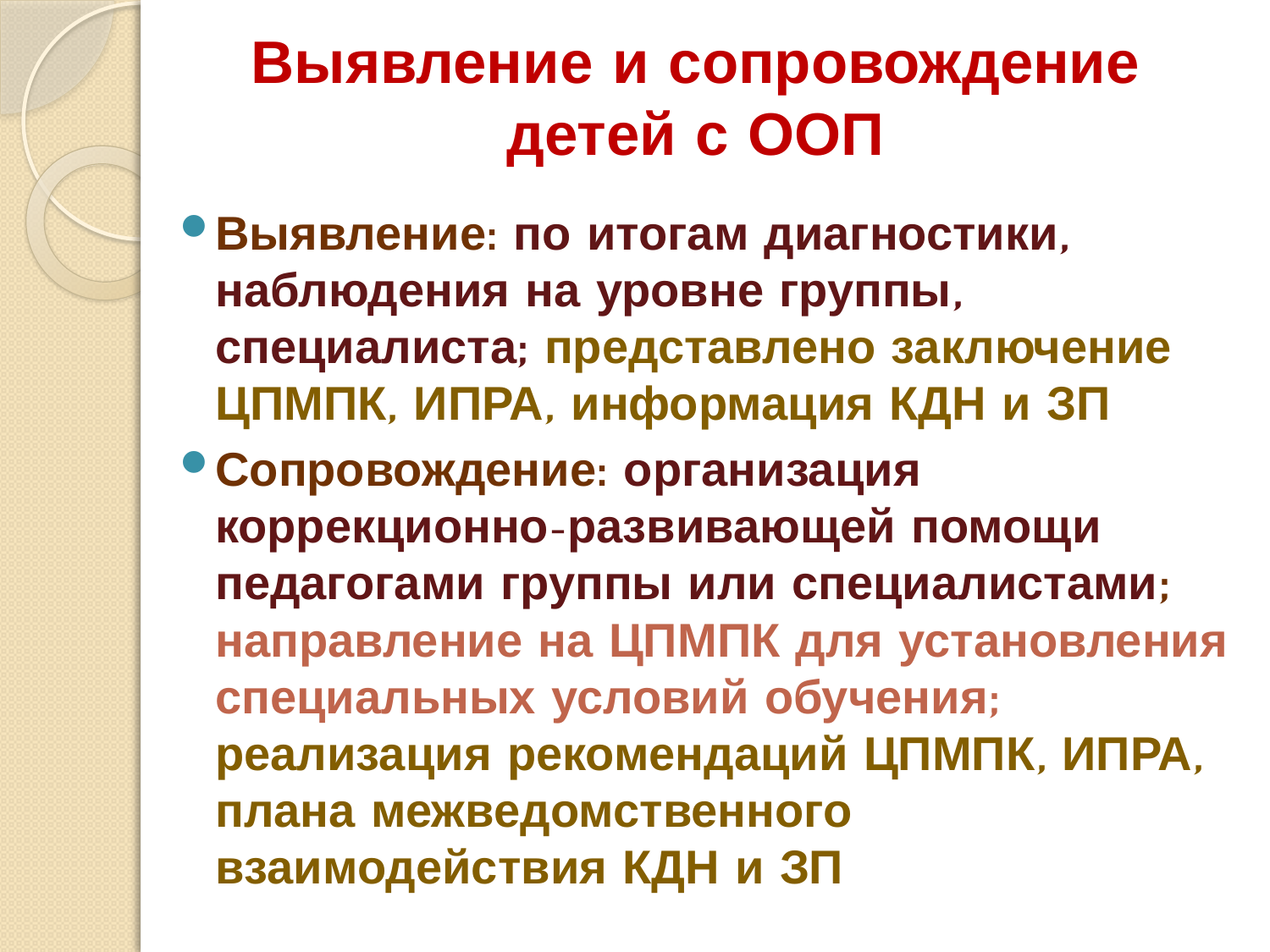

# Выявление и сопровождение детей с ООП
Выявление: по итогам диагностики, наблюдения на уровне группы, специалиста; представлено заключение ЦПМПК, ИПРА, информация КДН и ЗП
Сопровождение: организация коррекционно-развивающей помощи педагогами группы или специалистами; направление на ЦПМПК для установления  специальных условий обучения;  реализация рекомендаций ЦПМПК, ИПРА, плана межведомственного взаимодействия КДН и ЗП